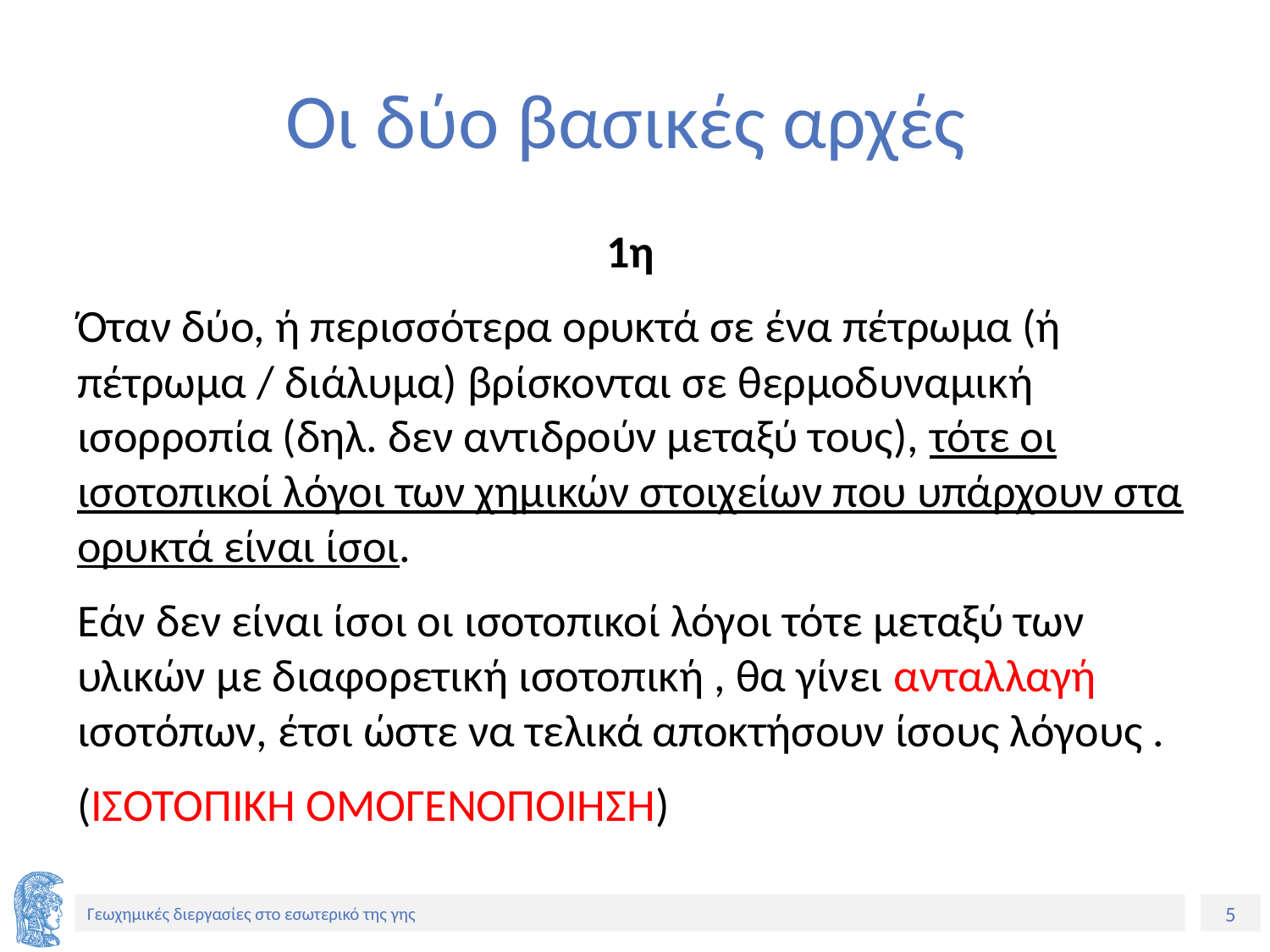

# Οι δύο βασικές αρχές
1η
Όταν δύο, ή περισσότερα ορυκτά σε ένα πέτρωμα (ή πέτρωμα / διάλυμα) βρίσκονται σε θερμοδυναμική ισορροπία (δηλ. δεν αντιδρούν μεταξύ τους), τότε οι ισοτοπικοί λόγοι των χημικών στοιχείων που υπάρχουν στα ορυκτά είναι ίσοι.
Εάν δεν είναι ίσοι οι ισοτοπικοί λόγοι τότε μεταξύ των υλικών με διαφορετική ισοτοπική , θα γίνει ανταλλαγή ισοτόπων, έτσι ώστε να τελικά αποκτήσουν ίσους λόγους .
(ΙΣΟΤΟΠΙΚΗ ΟΜΟΓΕΝΟΠΟΙΗΣΗ)